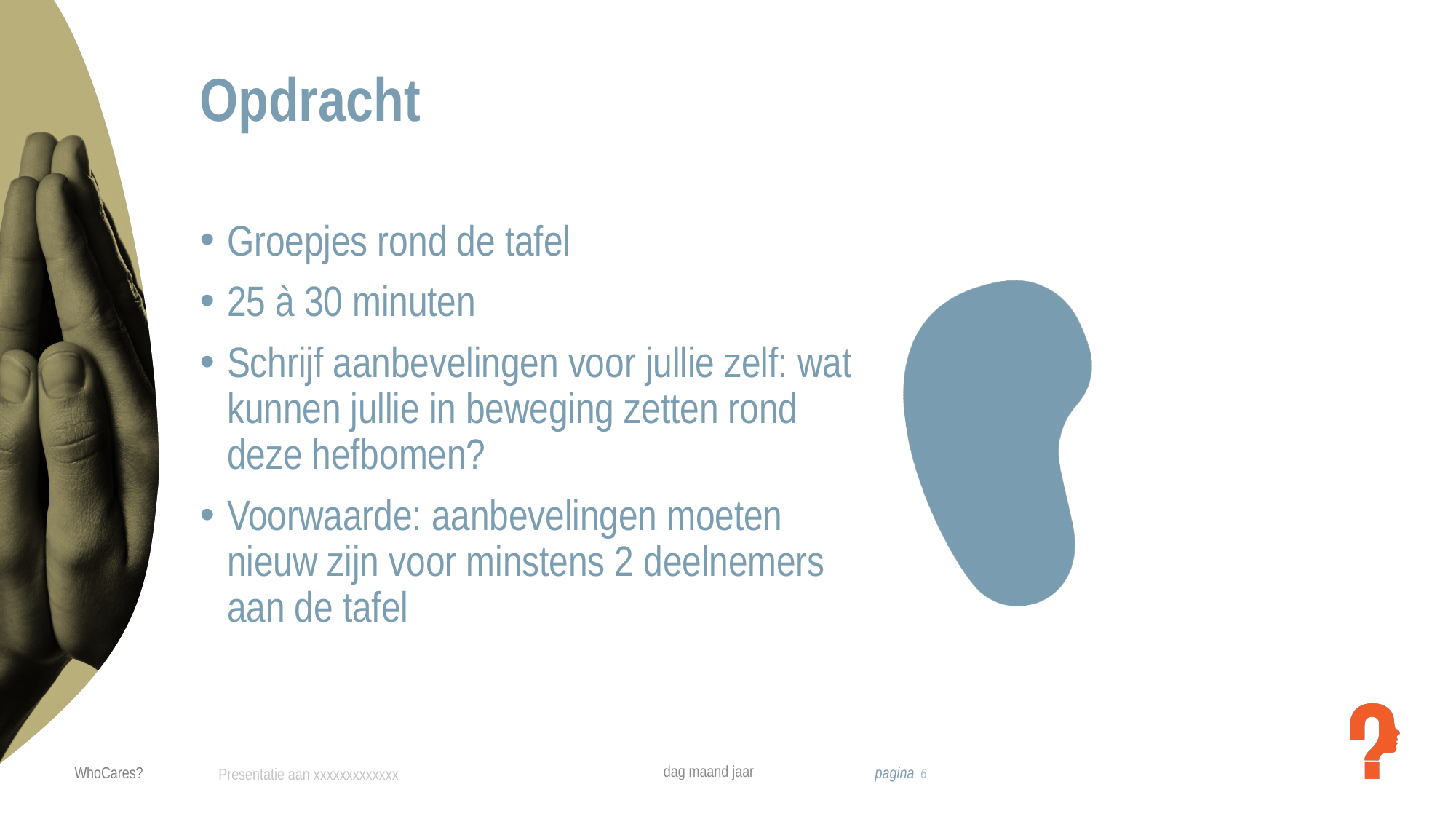

# Opdracht
Groepjes rond de tafel
25 à 30 minuten
Schrijf aanbevelingen voor jullie zelf: wat kunnen jullie in beweging zetten rond deze hefbomen?
Voorwaarde: aanbevelingen moeten nieuw zijn voor minstens 2 deelnemers aan de tafel
dag maand jaar
6
Presentatie aan xxxxxxxxxxxxx